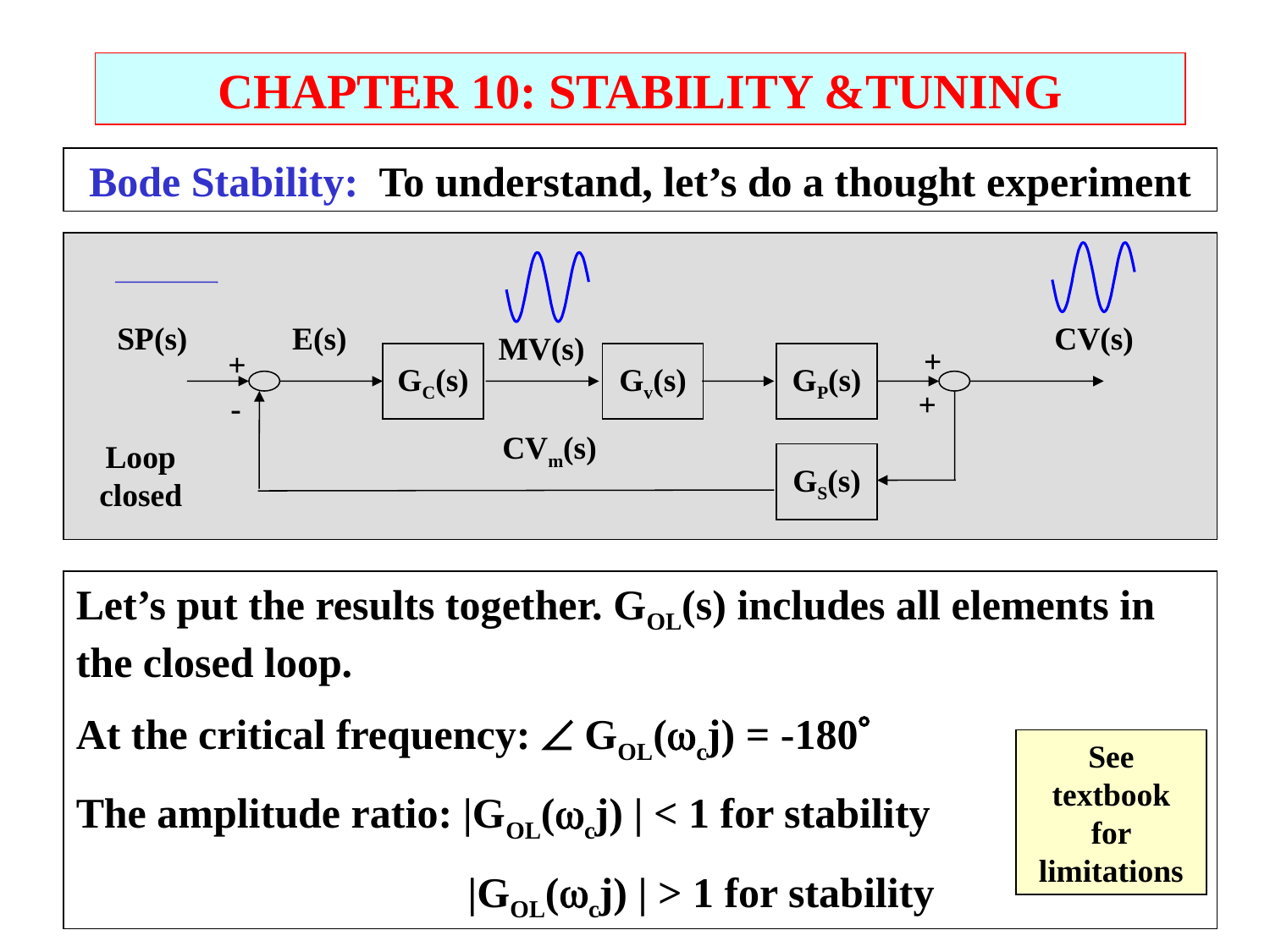

CHAPTER 10: STABILITY &TUNING
Bode Stability:  To understand, let’s do a thought experiment

SP(s)
E(s)
CV(s)
MV(s)
+
+
GC(s)
Gv(s)
GP(s)

+

-

CVm(s)
Loop closed
GS(s)

Let’s put the results together. GOL(s) includes all elements in the closed loop.
At the critical frequency: ∠ GOL(ωcj) = -180°
The amplitude ratio: |GOL(ωcj) | < 1 for stability
                                     |GOL(ωcj) | > 1 for stability
See textbook for limitations